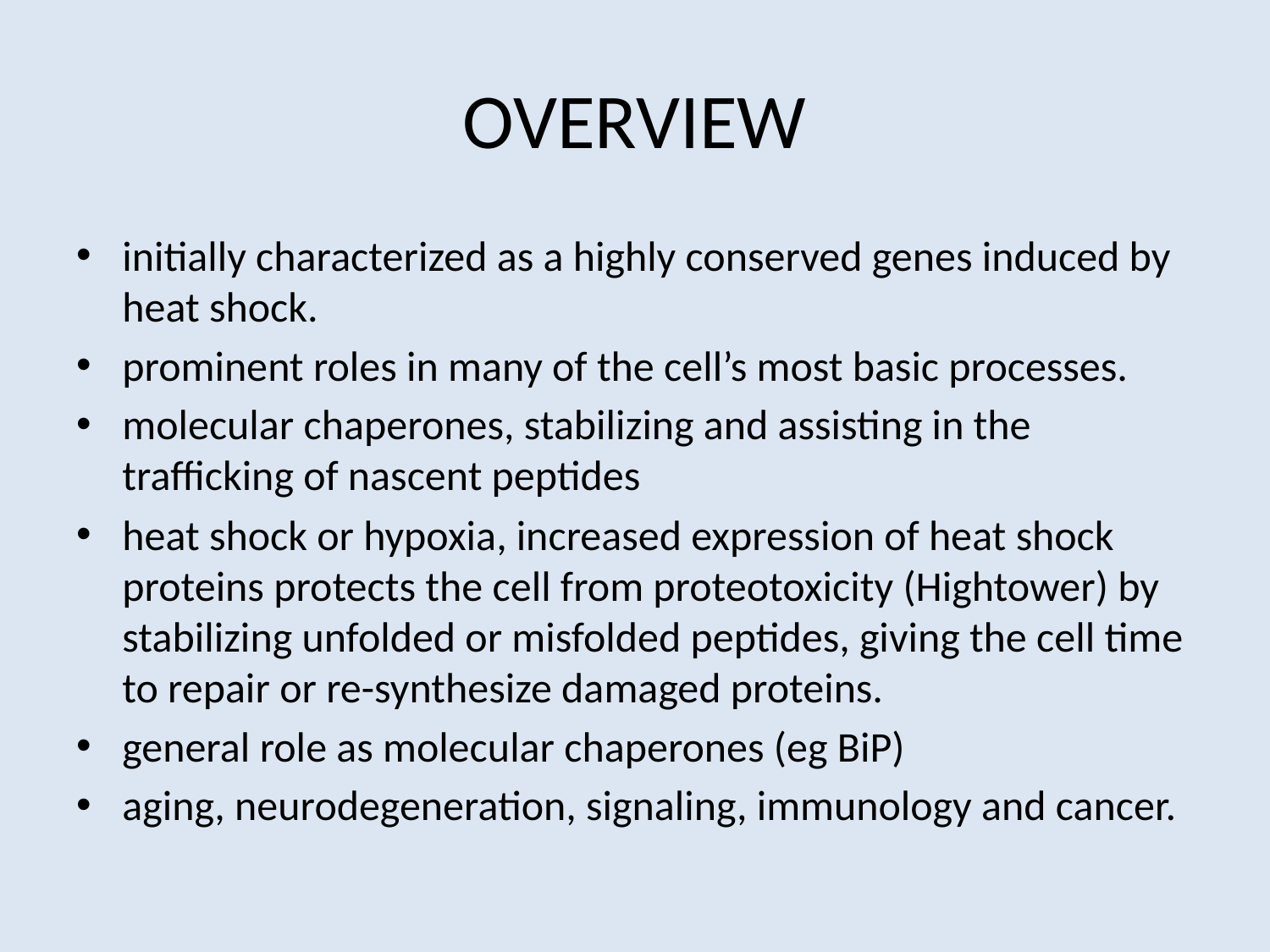

# OVERVIEW
initially characterized as a highly conserved genes induced by heat shock.
prominent roles in many of the cell’s most basic processes.
molecular chaperones, stabilizing and assisting in the trafficking of nascent peptides
heat shock or hypoxia, increased expression of heat shock proteins protects the cell from proteotoxicity (Hightower) by stabilizing unfolded or misfolded peptides, giving the cell time to repair or re-synthesize damaged proteins.
general role as molecular chaperones (eg BiP)
aging, neurodegeneration, signaling, immunology and cancer.